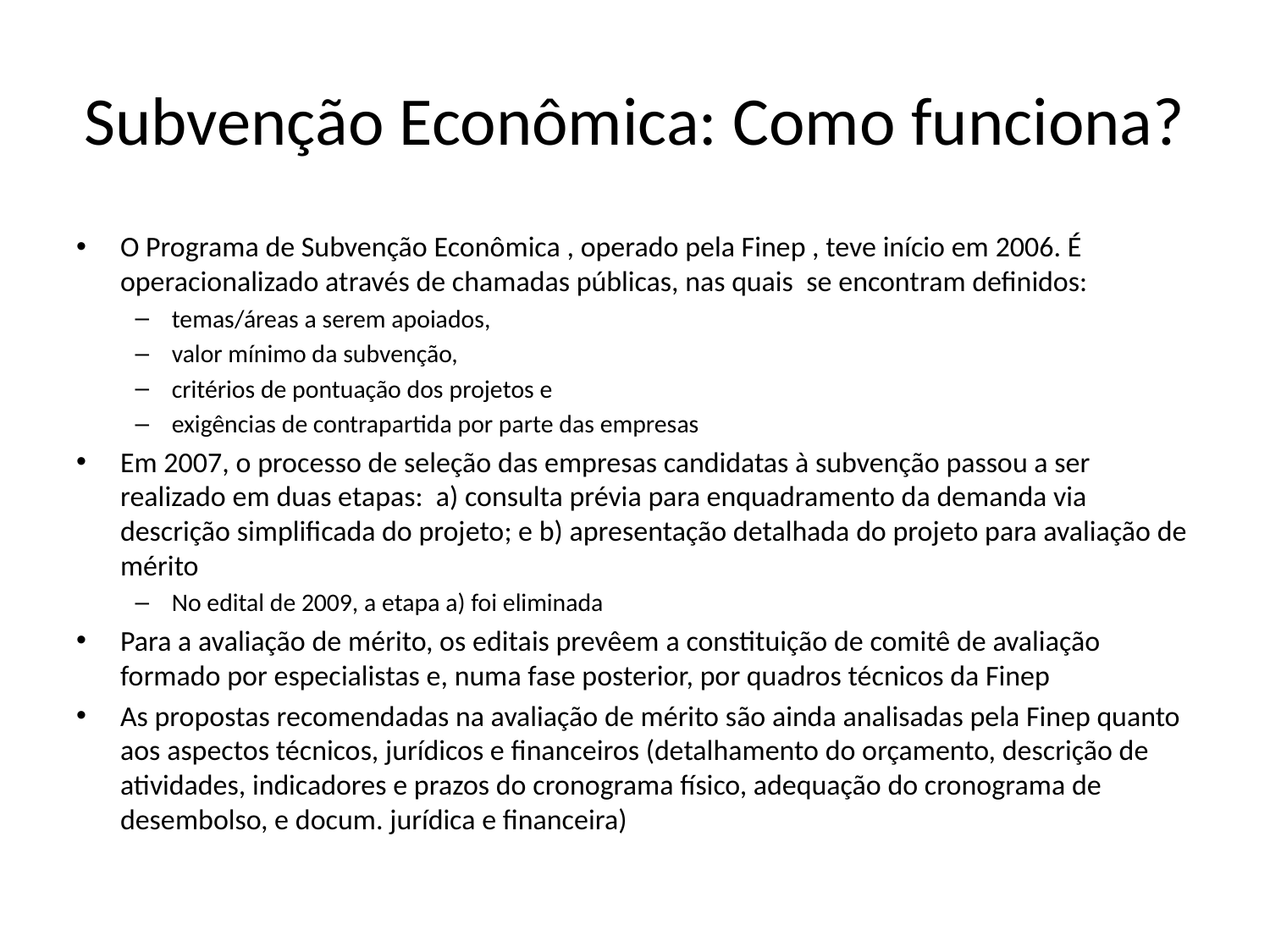

# Subvenção Econômica: Como funciona?
O Programa de Subvenção Econômica , operado pela Finep , teve início em 2006. É operacionalizado através de chamadas públicas, nas quais  se encontram definidos:
temas/áreas a serem apoiados,
valor mínimo da subvenção,
critérios de pontuação dos projetos e
exigências de contrapartida por parte das empresas
Em 2007, o processo de seleção das empresas candidatas à subvenção passou a ser realizado em duas etapas:  a) consulta prévia para enquadramento da demanda via descrição simplificada do projeto; e b) apresentação detalhada do projeto para avaliação de mérito
No edital de 2009, a etapa a) foi eliminada
Para a avaliação de mérito, os editais prevêem a constituição de comitê de avaliação formado por especialistas e, numa fase posterior, por quadros técnicos da Finep
As propostas recomendadas na avaliação de mérito são ainda analisadas pela Finep quanto aos aspectos técnicos, jurídicos e financeiros (detalhamento do orçamento, descrição de atividades, indicadores e prazos do cronograma físico, adequação do cronograma de desembolso, e docum. jurídica e financeira)